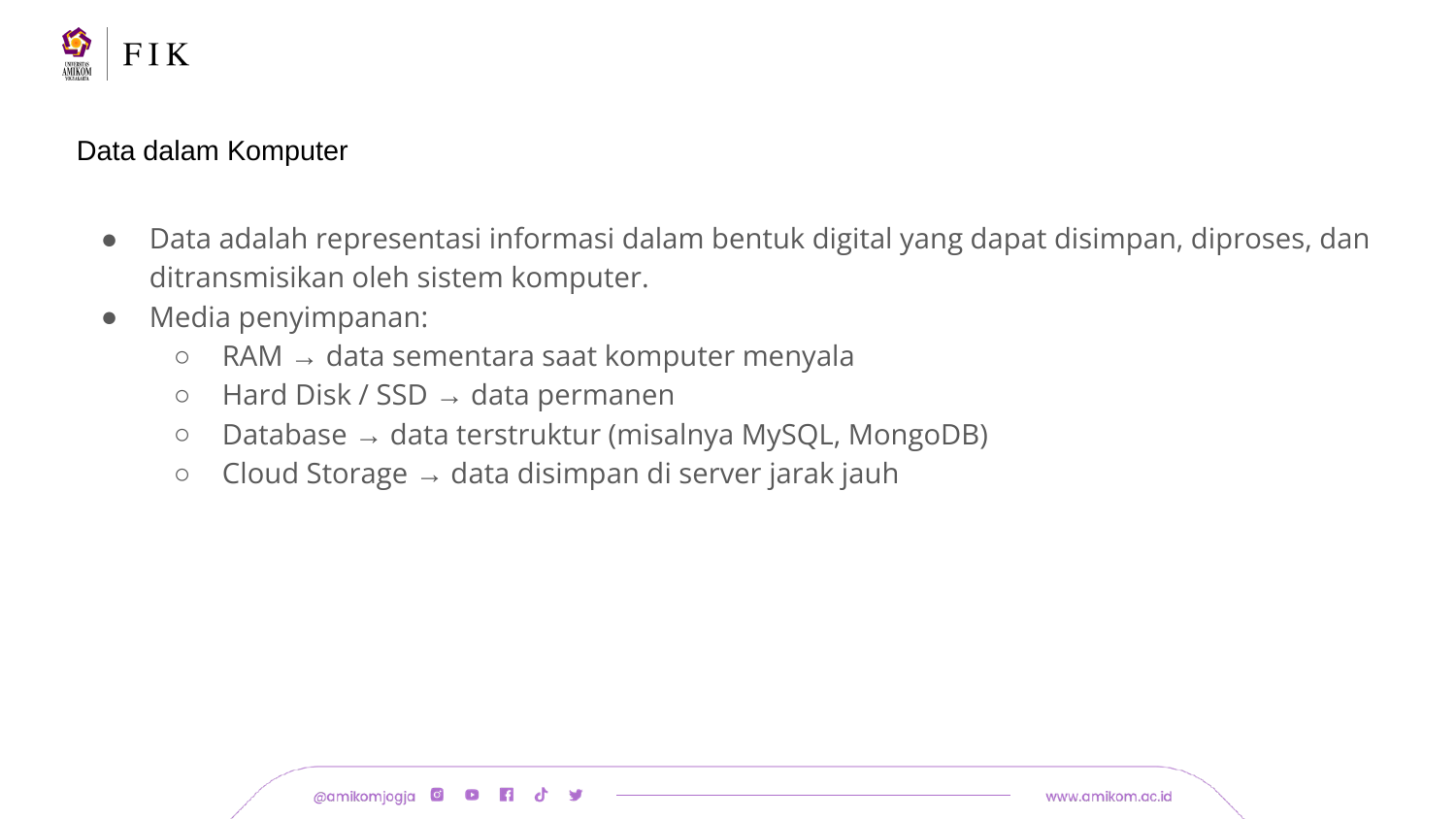

# Data dalam Komputer
Data adalah representasi informasi dalam bentuk digital yang dapat disimpan, diproses, dan ditransmisikan oleh sistem komputer.
Media penyimpanan:
RAM → data sementara saat komputer menyala
Hard Disk / SSD → data permanen
Database → data terstruktur (misalnya MySQL, MongoDB)
Cloud Storage → data disimpan di server jarak jauh